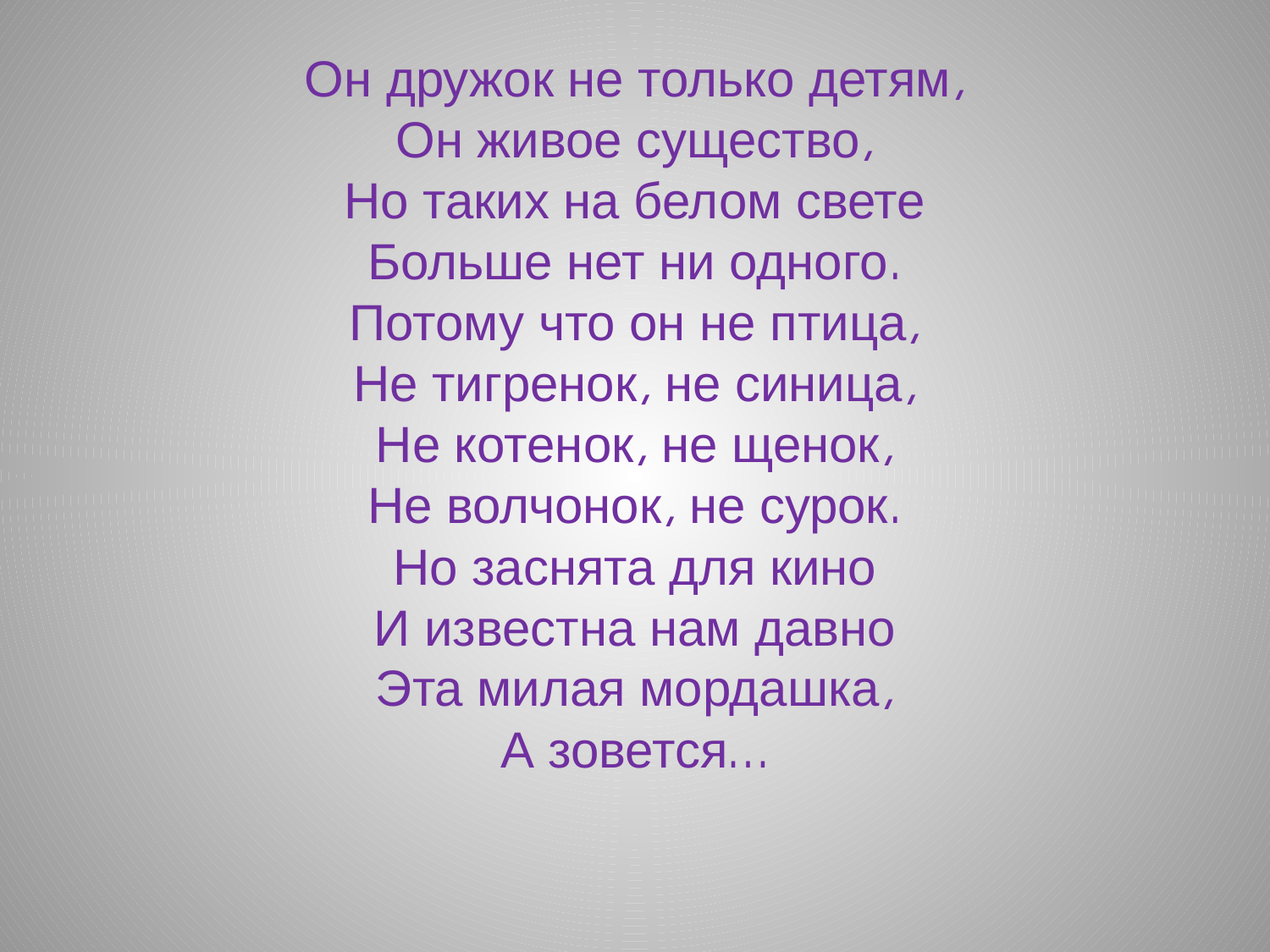

# Он дружок не только детям, Он живое существо, Но таких на белом свете Больше нет ни одного. Потому что он не птица, Не тигренок, не синица, Не котенок, не щенок, Не волчонок, не сурок. Но заснята для кино И известна нам давно Эта милая мордашка, А зовется…